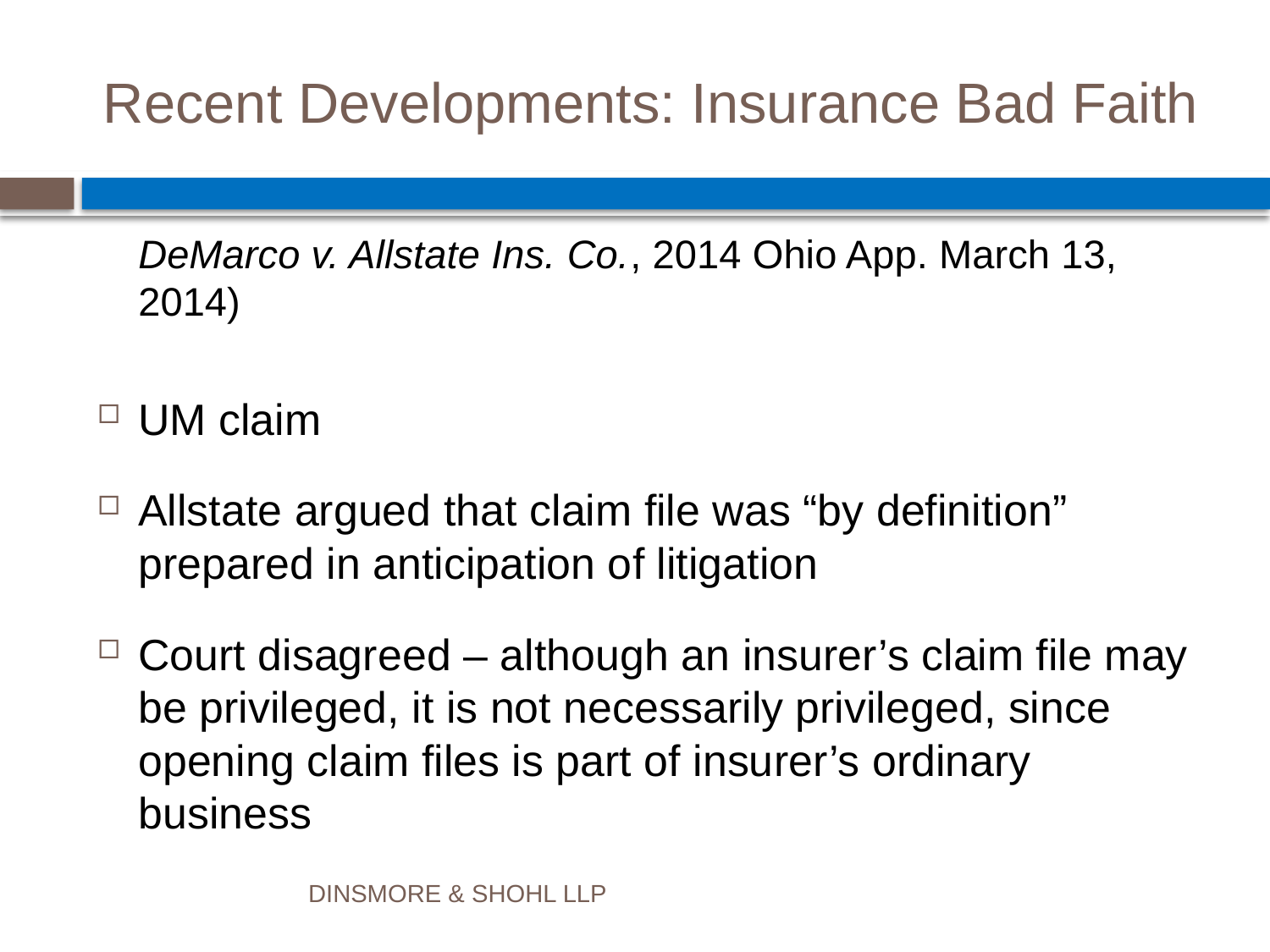

# Recent Developments: Insurance Bad Faith
	DeMarco v. Allstate Ins. Co., 2014 Ohio App. March 13, 2014)

UM claim
Allstate argued that claim file was “by definition” prepared in anticipation of litigation
Court disagreed – although an insurer’s claim file may be privileged, it is not necessarily privileged, since opening claim files is part of insurer’s ordinary business

DINSMORE & SHOHL LLP